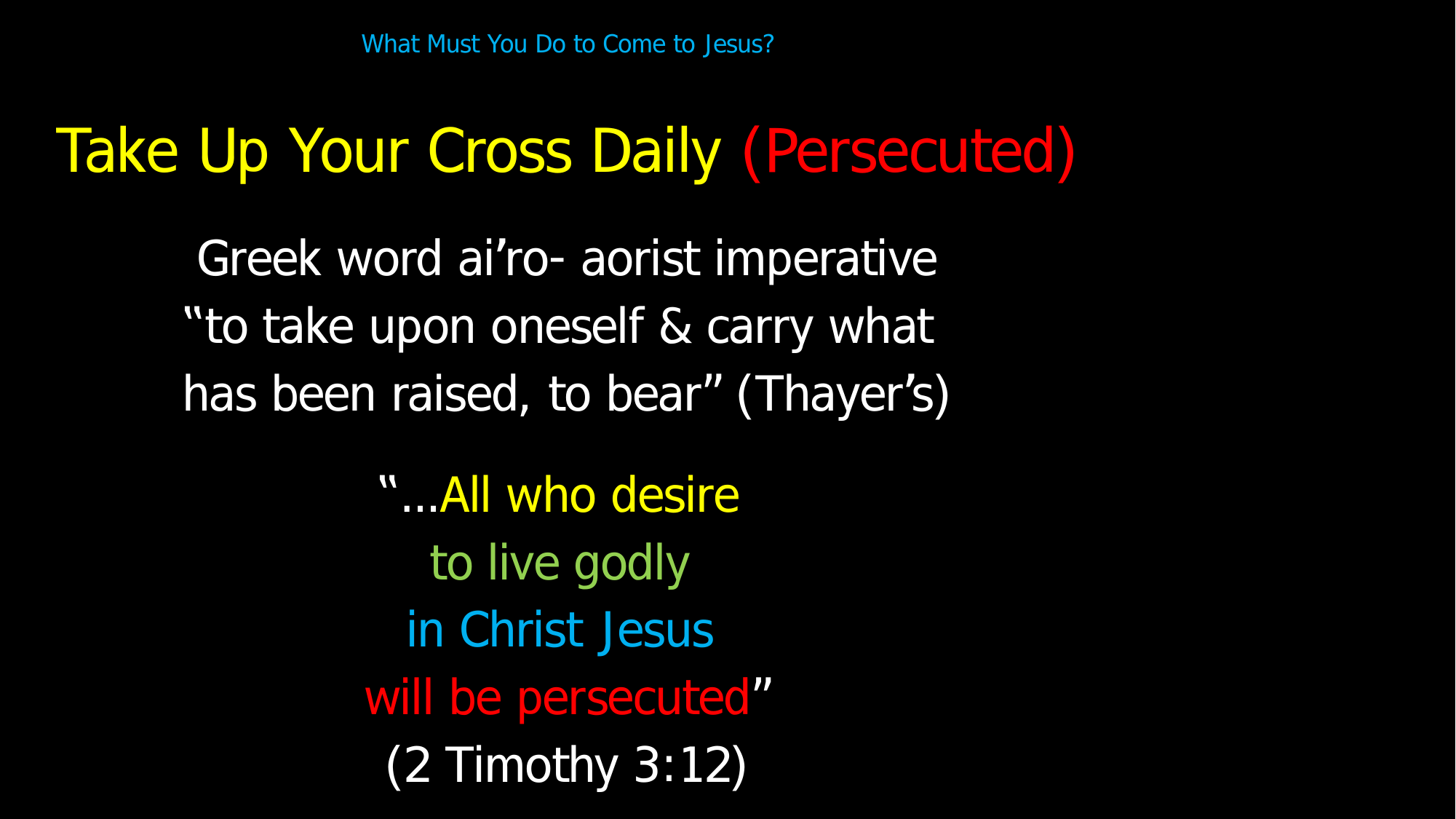

# What Must You Do to Come to Jesus?
Take Up Your Cross Daily (Persecuted)

Greek word ai’ro- aorist imperative
“to take upon oneself & carry what
has been raised, to bear” (Thayer’s)

“…All who desire
to live godly
in Christ Jesus
will be persecuted”
(2 Timothy 3:12)